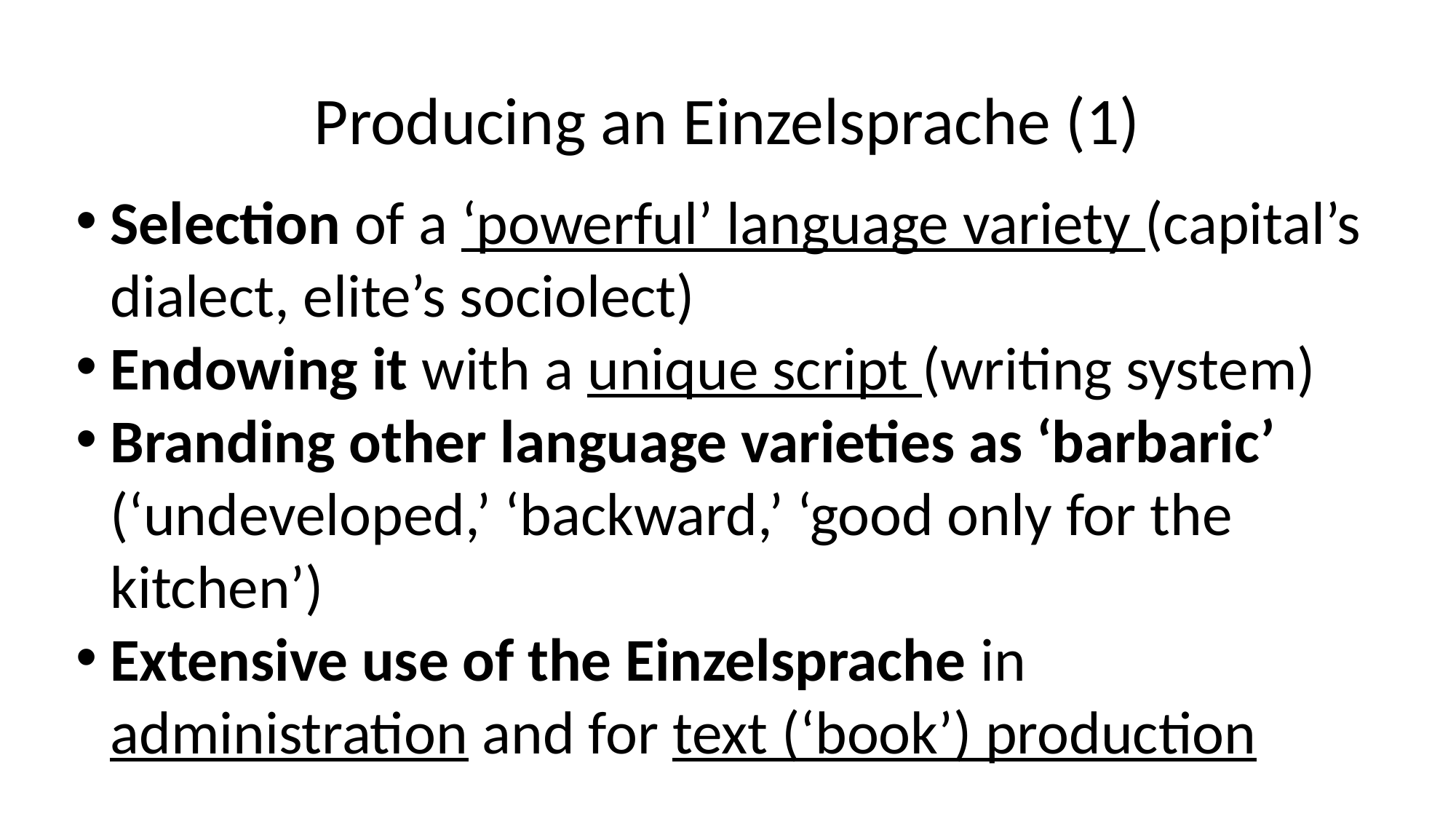

# Producing an Einzelsprache (1)
Selection of a ‘powerful’ language variety (capital’s dialect, elite’s sociolect)
Endowing it with a unique script (writing system)
Branding other language varieties as ‘barbaric’ (‘undeveloped,’ ‘backward,’ ‘good only for the kitchen’)
Extensive use of the Einzelsprache in administration and for text (‘book’) production